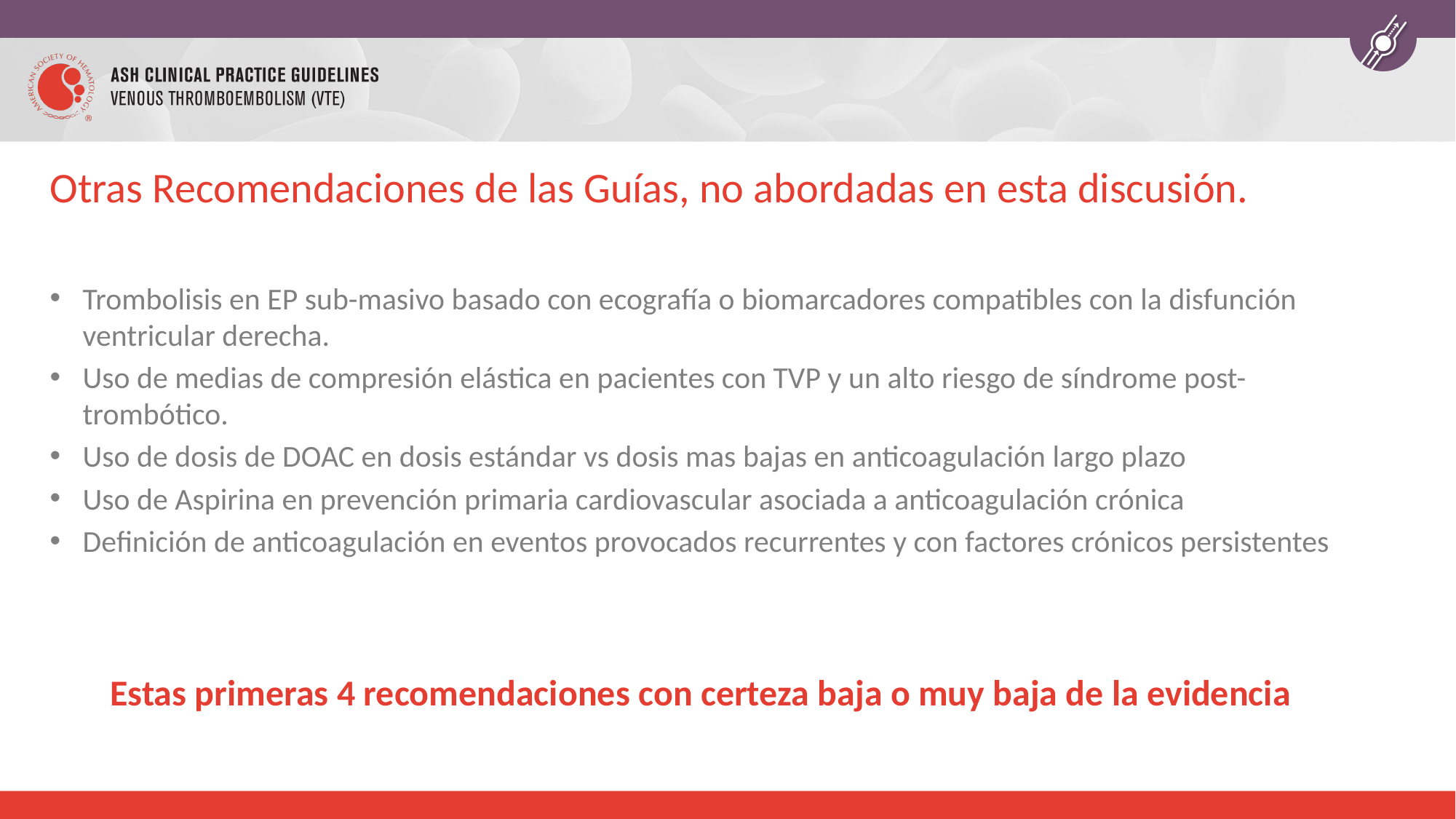

# Otras Recomendaciones de las Guías, no abordadas en esta discusión.
Trombolisis en EP sub-masivo basado con ecografía o biomarcadores compatibles con la disfunción ventricular derecha.
Uso de medias de compresión elástica en pacientes con TVP y un alto riesgo de síndrome post-trombótico.
Uso de dosis de DOAC en dosis estándar vs dosis mas bajas en anticoagulación largo plazo
Uso de Aspirina en prevención primaria cardiovascular asociada a anticoagulación crónica
Definición de anticoagulación en eventos provocados recurrentes y con factores crónicos persistentes
Estas primeras 4 recomendaciones con certeza baja o muy baja de la evidencia